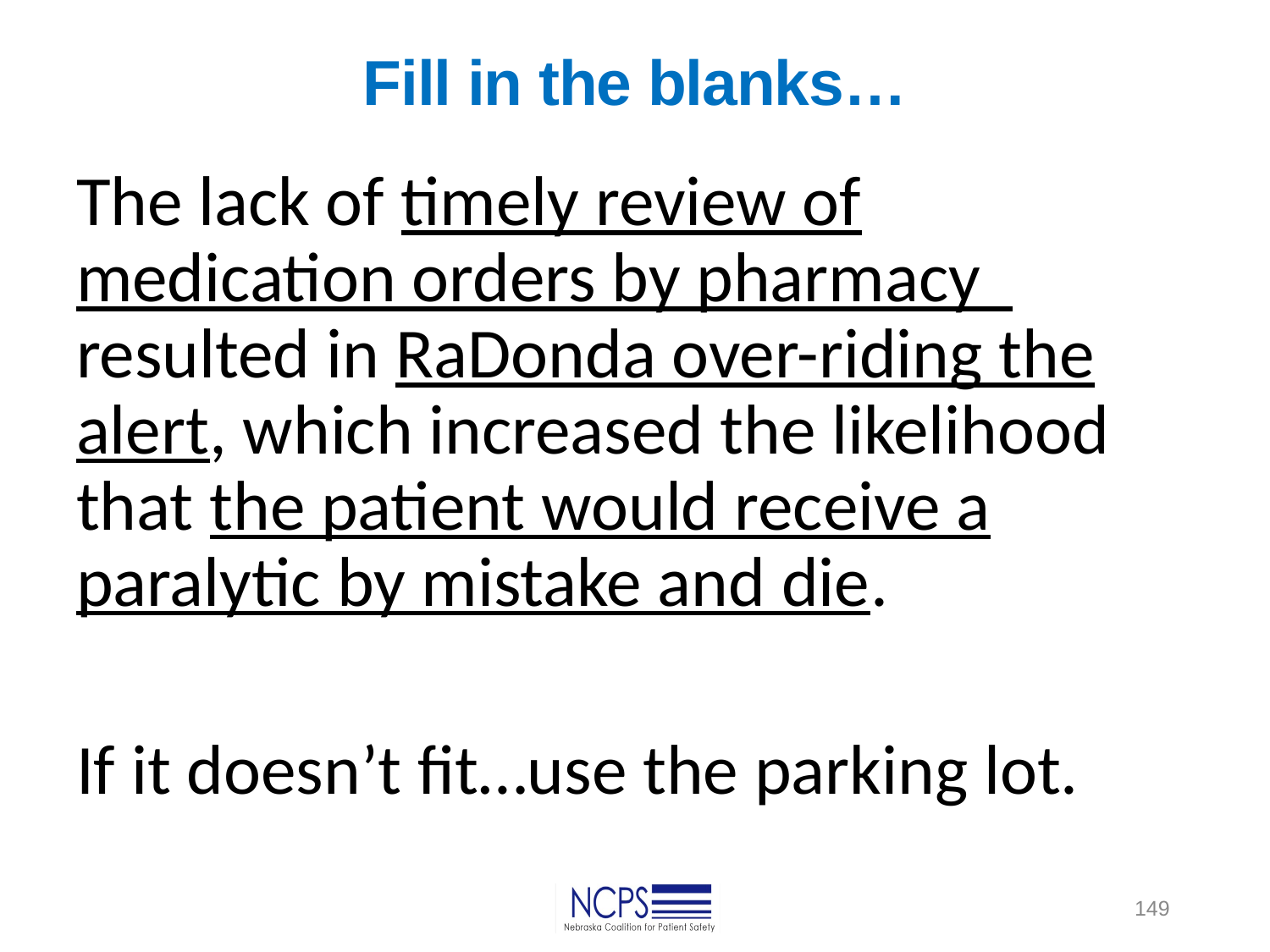

# Fill in the blanks…
The lack of timely review of medication orders by pharmacy   resulted in RaDonda over-riding the alert, which increased the likelihood that the patient would receive a paralytic by mistake and die.

If it doesn’t fit…use the parking lot.
149